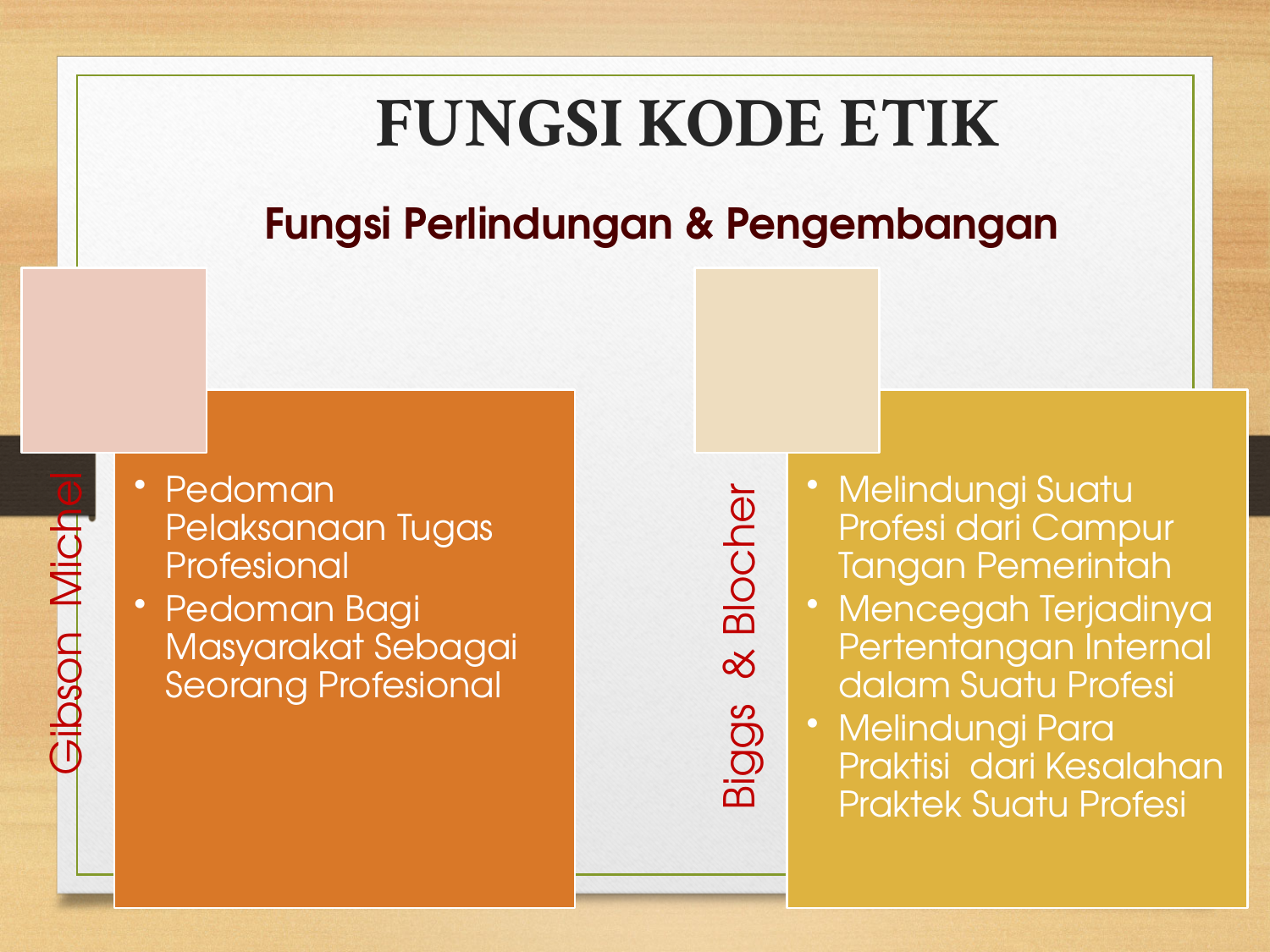

# FUNGSI KODE ETIK
Fungsi Perlindungan & Pengembangan

Gibson  Michel
Pedoman Pelaksanaan Tugas Profesional
Pedoman Bagi Masyarakat Sebagai Seorang Profesional
Biggs  & Blocher
Melindungi Suatu Profesi dari Campur Tangan Pemerintah
Mencegah Terjadinya Pertentangan Internal  dalam Suatu Profesi
Melindungi Para Praktisi  dari Kesalahan Praktek Suatu Profesi